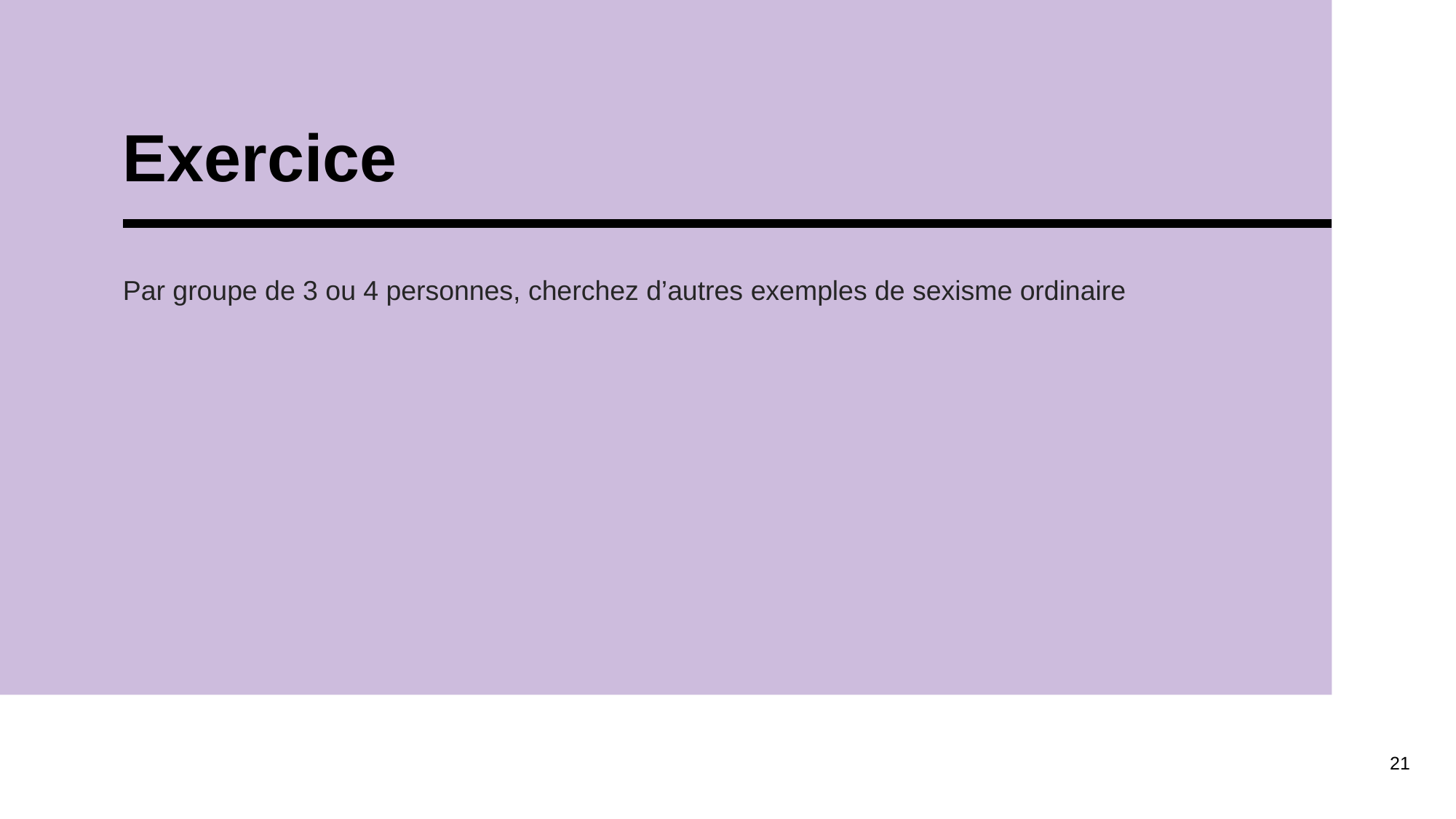

# Exercice
Par groupe de 3 ou 4 personnes, cherchez d’autres exemples de sexisme ordinaire
21